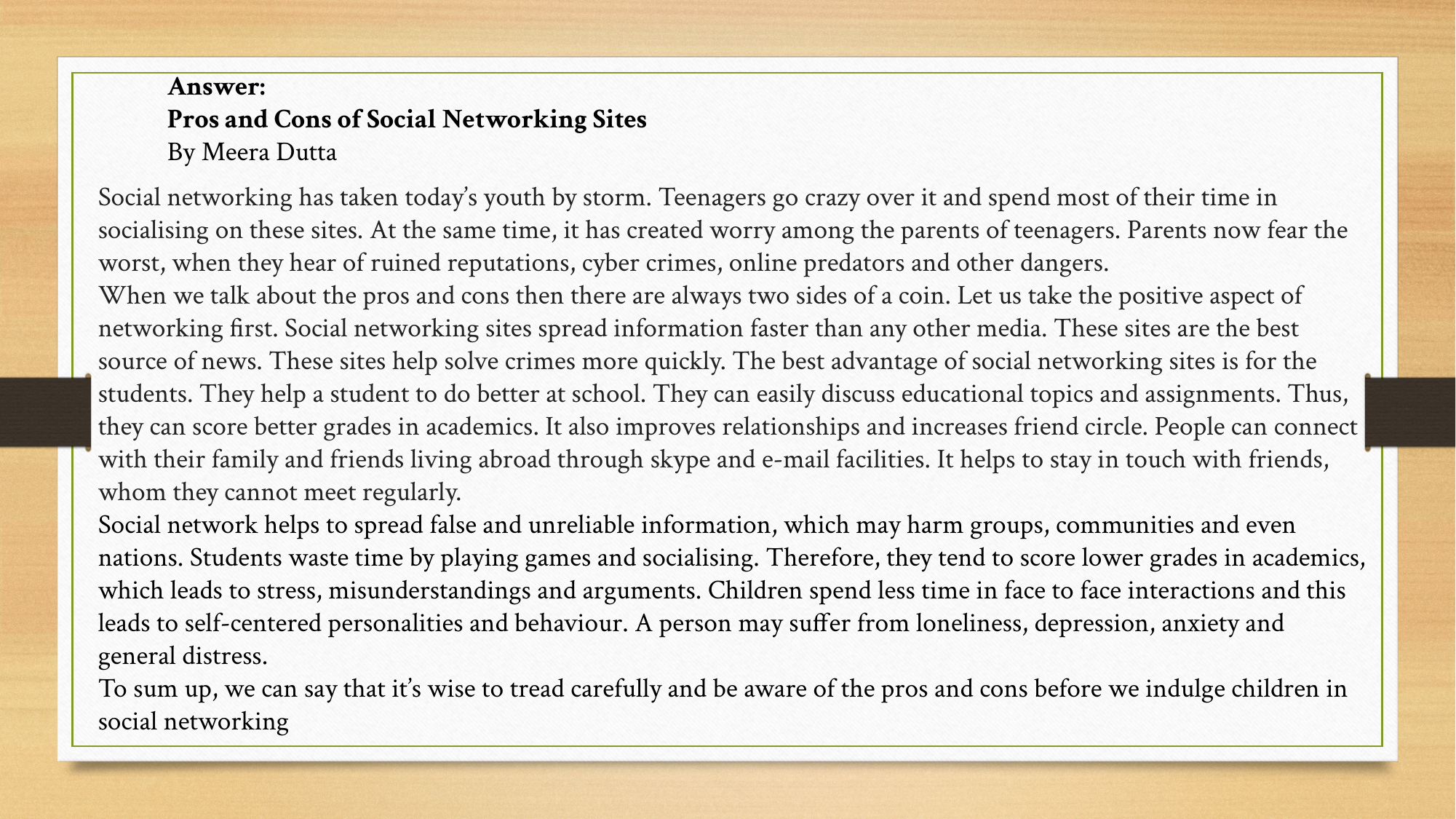

Answer:
Pros and Cons of Social Networking Sites
By Meera Dutta
Social networking has taken today’s youth by storm. Teenagers go crazy over it and spend most of their time in socialising on these sites. At the same time, it has created worry among the parents of teenagers. Parents now fear the worst, when they hear of ruined reputations, cyber crimes, online predators and other dangers.
When we talk about the pros and cons then there are always two sides of a coin. Let us take the positive aspect of networking first. Social networking sites spread information faster than any other media. These sites are the best source of news. These sites help solve crimes more quickly. The best advantage of social networking sites is for the students. They help a student to do better at school. They can easily discuss educational topics and assignments. Thus, they can score better grades in academics. It also improves relationships and increases friend circle. People can connect with their family and friends living abroad through skype and e-mail facilities. It helps to stay in touch with friends, whom they cannot meet regularly.
Social network helps to spread false and unreliable information, which may harm groups, communities and even nations. Students waste time by playing games and socialising. Therefore, they tend to score lower grades in academics, which leads to stress, misunderstandings and arguments. Children spend less time in face to face interactions and this leads to self-centered personalities and behaviour. A person may suffer from loneliness, depression, anxiety and general distress.
To sum up, we can say that it’s wise to tread carefully and be aware of the pros and cons before we indulge children in social networking